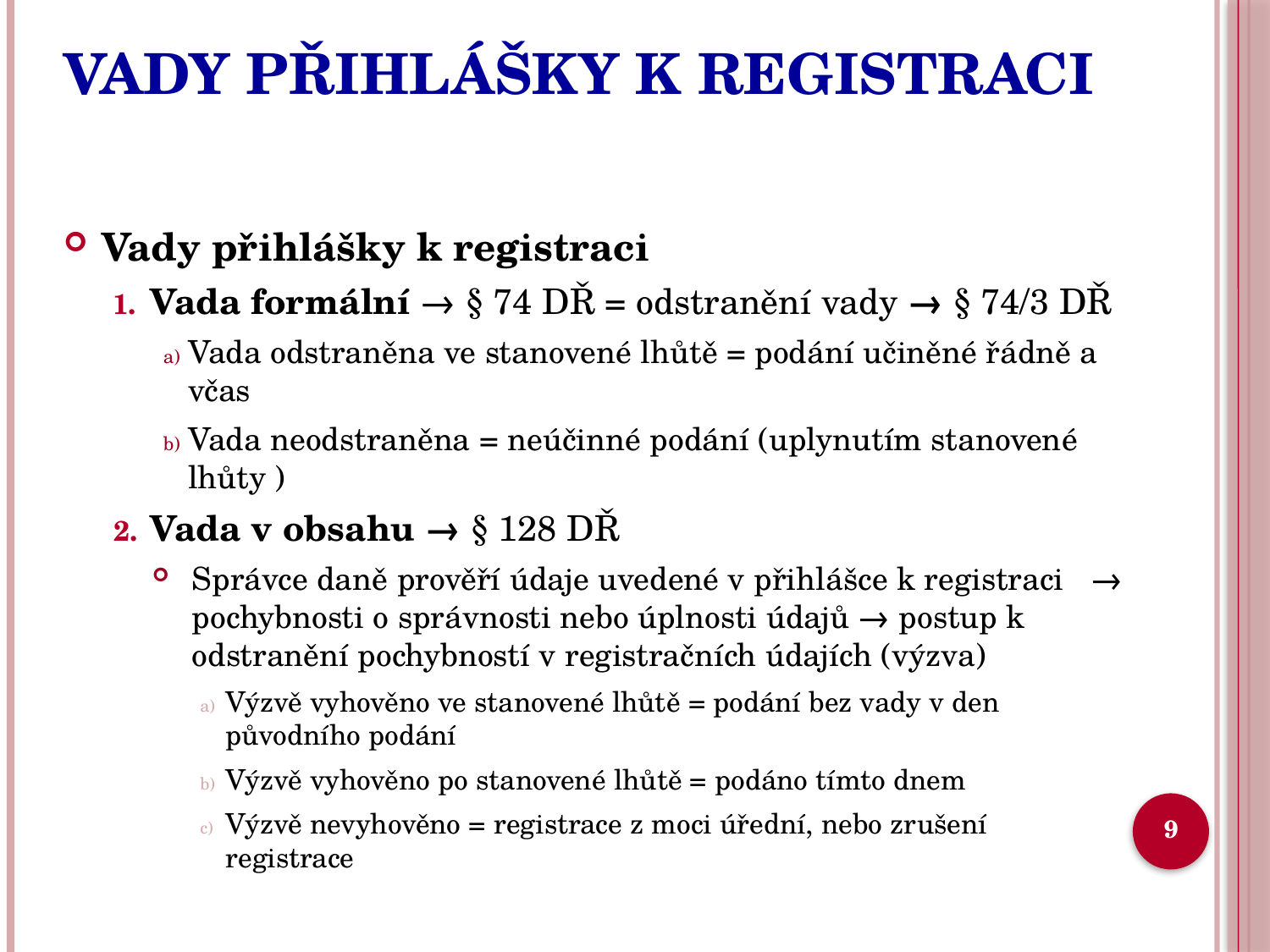

# VADY PŘIHLÁŠKY K REGISTRACI
Vady přihlášky k registraci
Vada formální → § 74 DŘ = odstranění vady → § 74/3 DŘ
Vada odstraněna ve stanovené lhůtě = podání učiněné řádně a včas
Vada neodstraněna = neúčinné podání (uplynutím stanovené lhůty )
Vada v obsahu → § 128 DŘ
Správce daně prověří údaje uvedené v přihlášce k registraci   → pochybnosti o správnosti nebo úplnosti údajů → postup k odstranění pochybností v registračních údajích (výzva)
Výzvě vyhověno ve stanovené lhůtě = podání bez vady v den původního podání
Výzvě vyhověno po stanovené lhůtě = podáno tímto dnem
Výzvě nevyhověno = registrace z moci úřední, nebo zrušení registrace
9